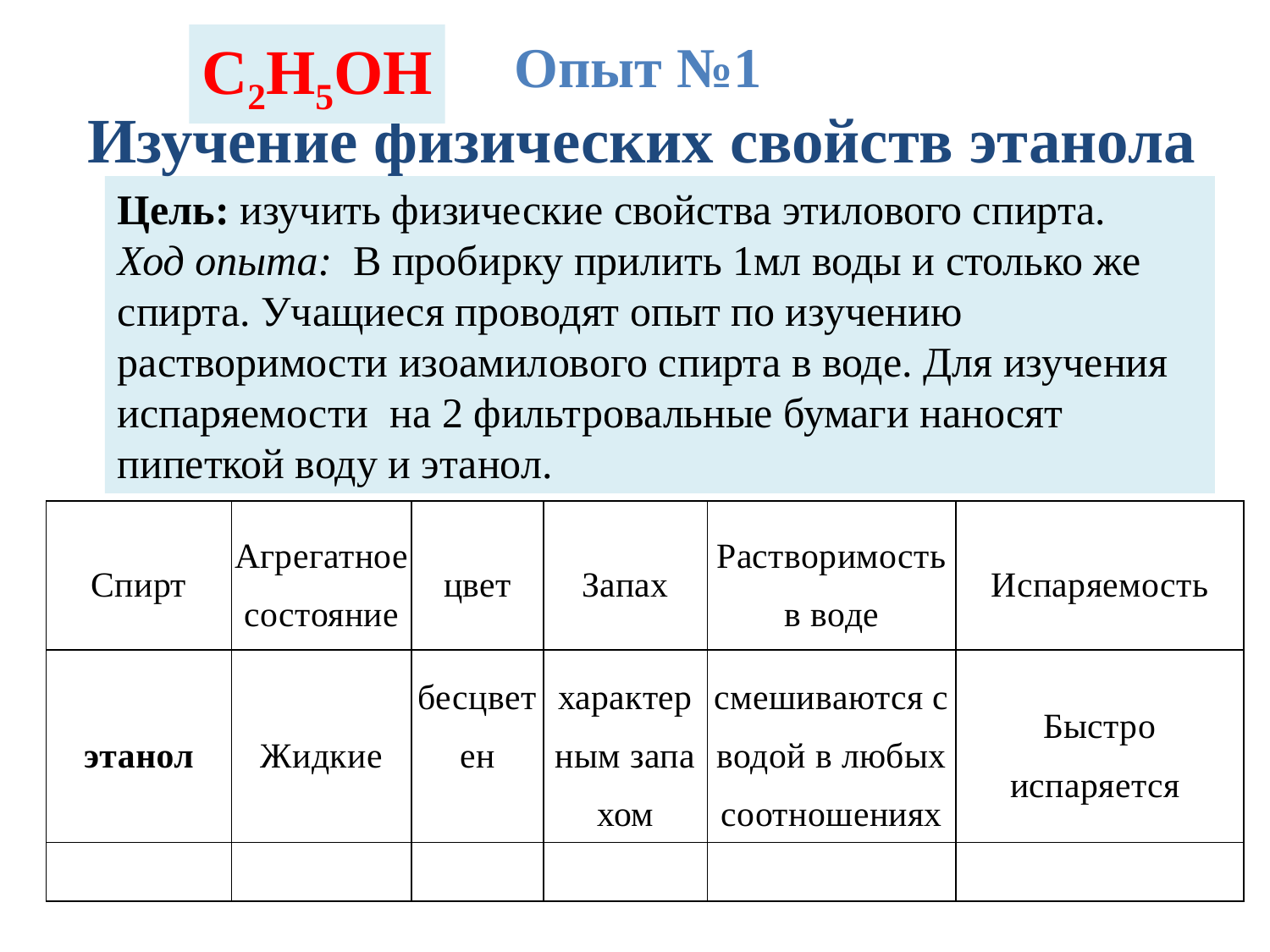

С2Н5ОН
Опыт №1
Изучение физических свойств этанола
Цель: изучить физические свойства этилового спирта.
Ход опыта:  В пробирку прилить 1мл воды и столько же спирта. Учащиеся прово­дят опыт по изучению растворимости изоамилового спирта в воде. Для изучения испаряемости  на 2 фильтровальные бумаги наносят пипеткой воду и этанол.
| Спирт | Агрегатное состояние | цвет | Запах | Растворимость в воде | Испаряемость |
| --- | --- | --- | --- | --- | --- |
| этанол | Жидкие | бесцветен­ | характер­ным запа­хом | смешиваются с во­дой в любых соот­ношениях | Быстро испаряется |
|  |  |  |  |  |  |